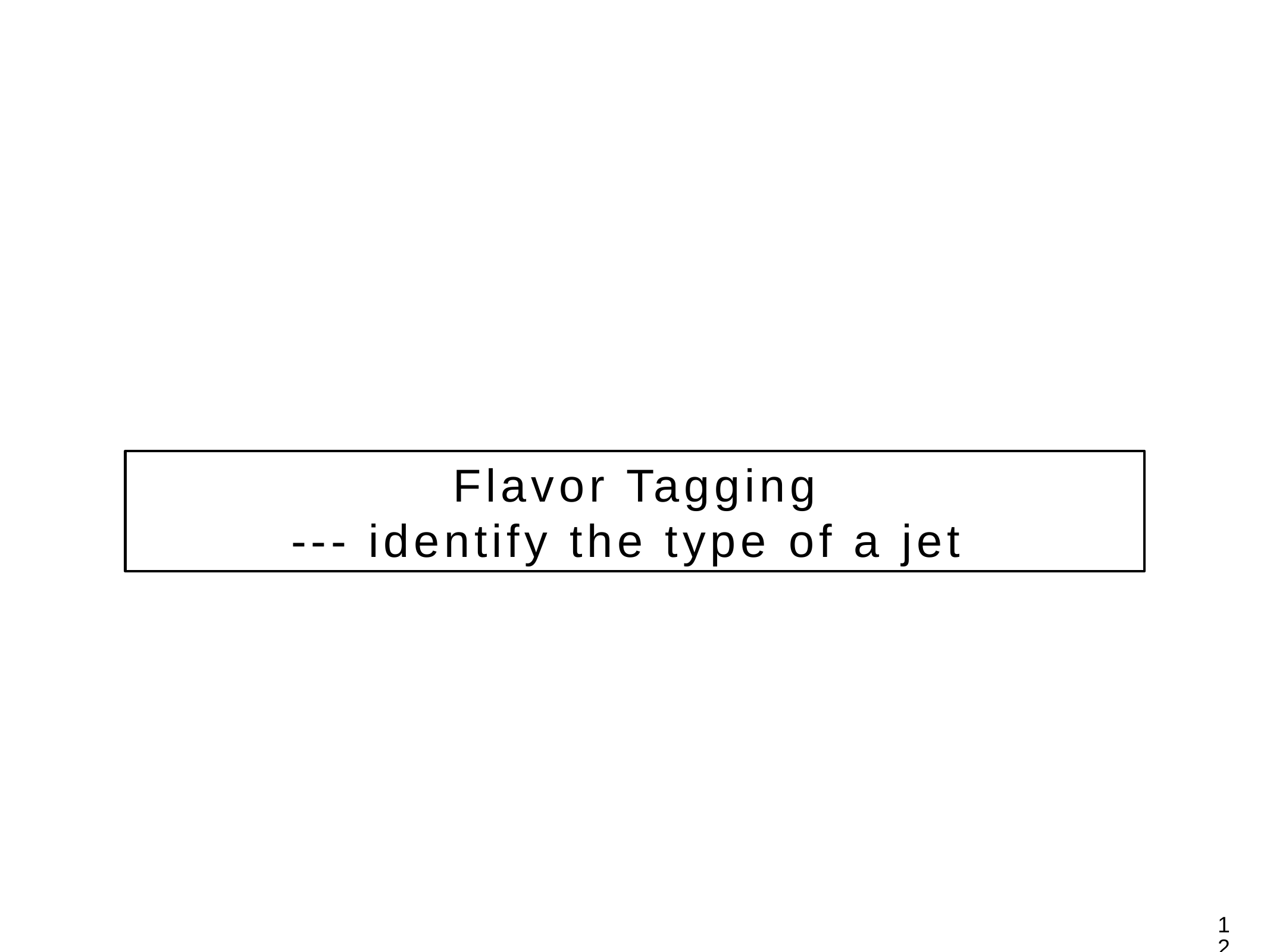

Flavor Tagging
--- identify the type of a jet
12